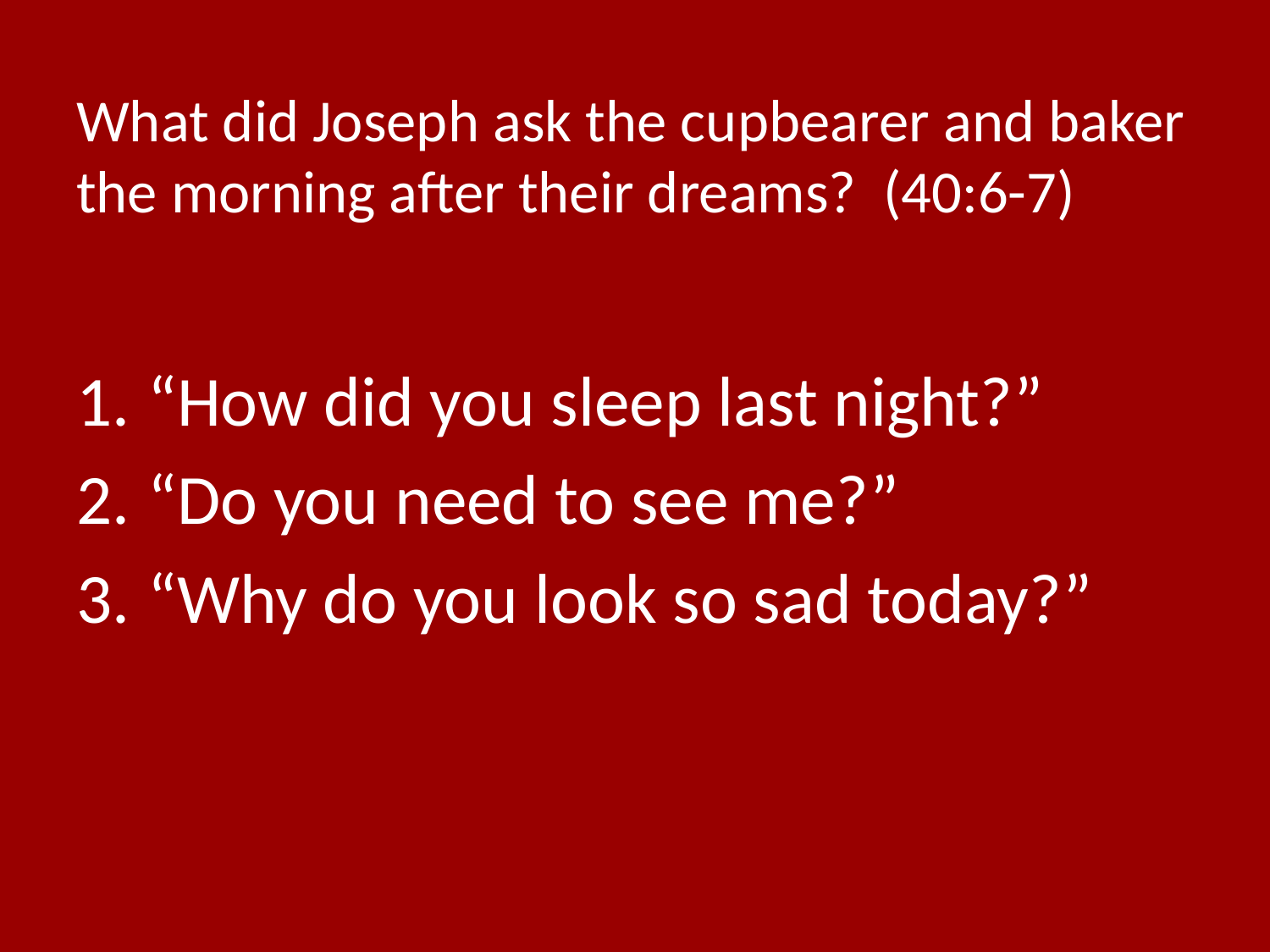

# What did Joseph ask the cupbearer and baker the morning after their dreams?  (40:6-7)
“How did you sleep last night?”
“Do you need to see me?”
“Why do you look so sad today?”